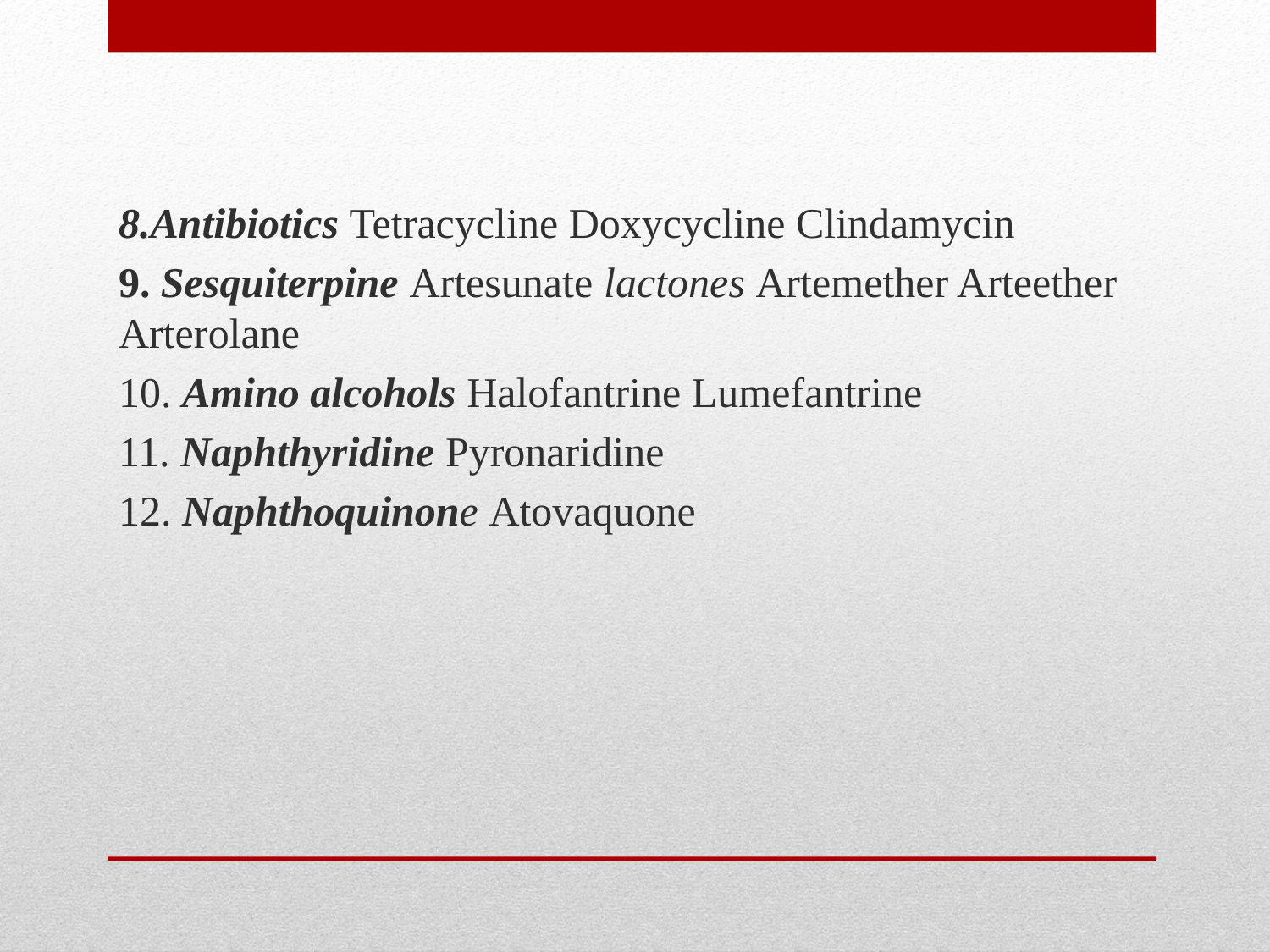

8.Antibiotics Tetracycline Doxycycline Clindamycin
9. Sesquiterpine Artesunate lactones Artemether Arteether Arterolane
10. Amino alcohols Halofantrine Lumefantrine
11. Naphthyridine Pyronaridine
12. Naphthoquinone Atovaquone
#